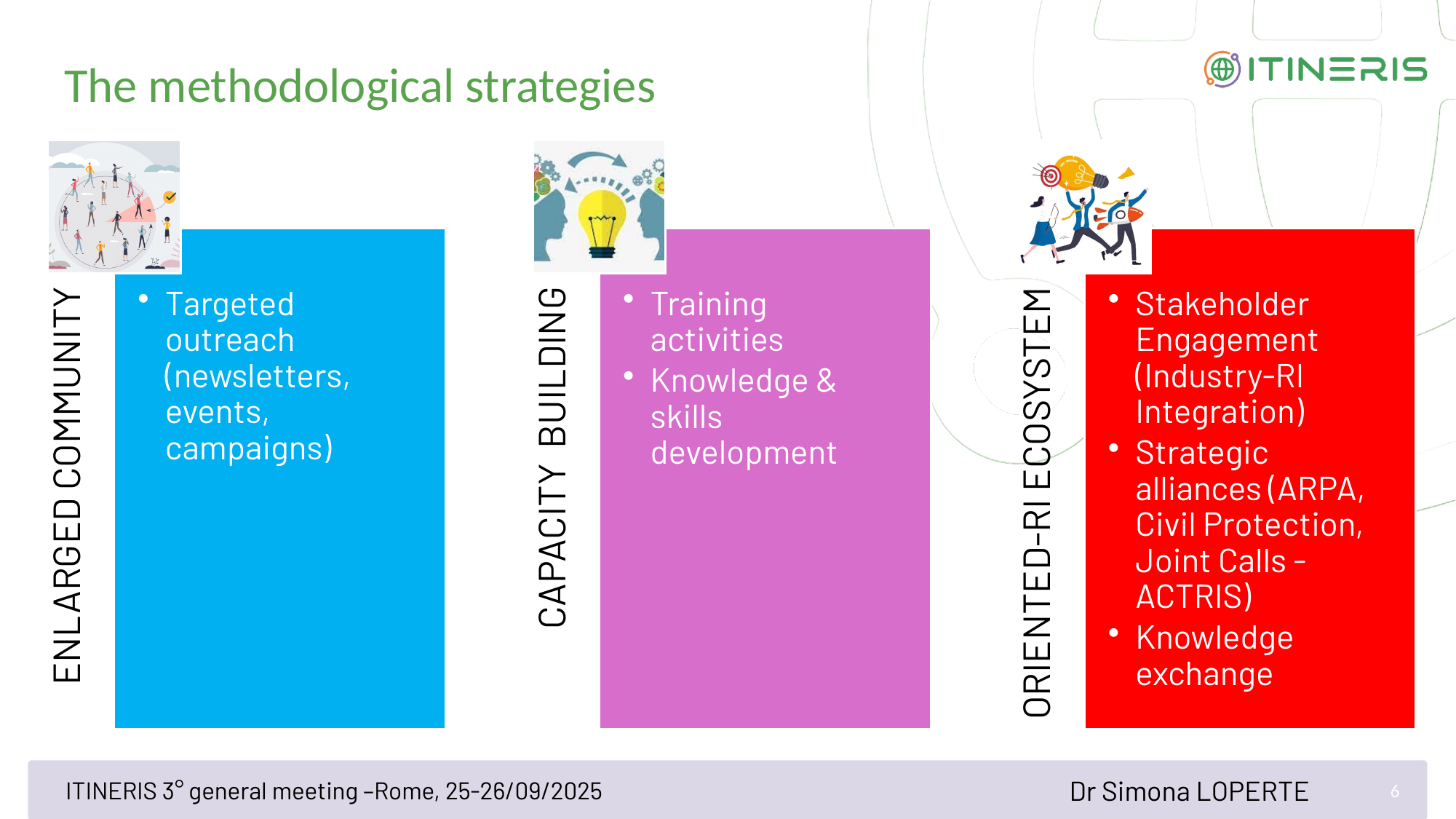

The methodological strategies
ENLARGED COMMUNITY
Targeted outreach (newsletters, events, campaigns)
CAPACITY  BUILDING
Training activities
Knowledge & skills development
ORIENTED-RI ECOSYSTEM
Stakeholder Engagement (Industry-RI Integration)
Strategic alliances (ARPA, Civil Protection, Joint Calls -ACTRIS)
Knowledge exchange
Dr Simona LOPERTE
ITINERIS 3° general meeting –Rome, 25-26/09/2025